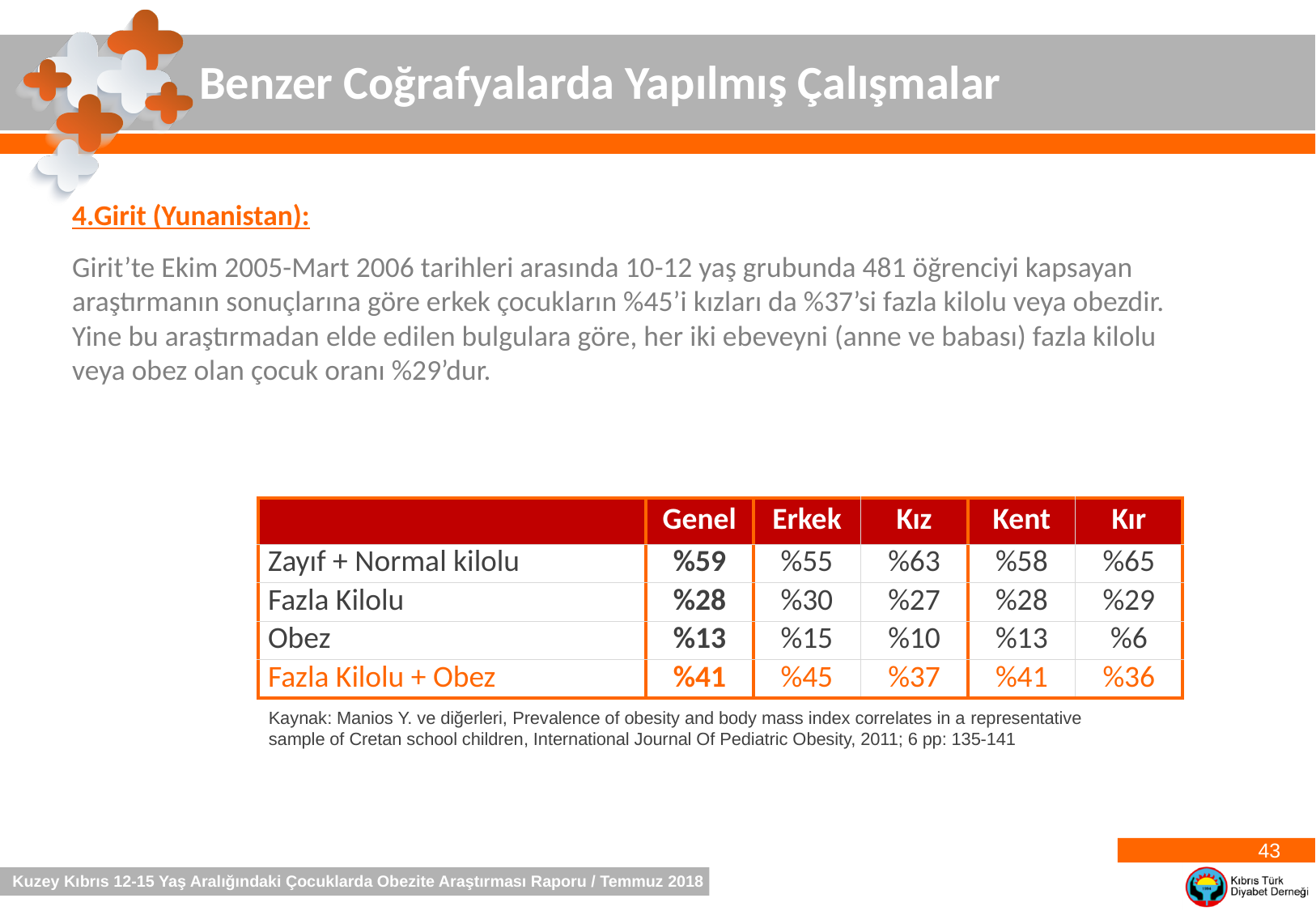

Benzer Coğrafyalarda Yapılmış Çalışmalar
4.Girit (Yunanistan):
Girit’te Ekim 2005-Mart 2006 tarihleri arasında 10-12 yaş grubunda 481 öğrenciyi kapsayan  araştırmanın sonuçlarına göre erkek çocukların %45’i kızları da %37’si fazla kilolu veya obezdir. Yine bu araştırmadan elde edilen bulgulara göre, her iki ebeveyni (anne ve babası) fazla kilolu veya obez olan çocuk oranı %29’dur.
|  | Genel | Erkek | Kız | Kent | Kır |
| --- | --- | --- | --- | --- | --- |
| Zayıf + Normal kilolu | %59 | %55 | %63 | %58 | %65 |
| Fazla Kilolu | %28 | %30 | %27 | %28 | %29 |
| Obez | %13 | %15 | %10 | %13 | %6 |
| Fazla Kilolu + Obez | %41 | %45 | %37 | %41 | %36 |
Kaynak: Manios Y. ve diğerleri, Prevalence of obesity and body mass index correlates in a representative
sample of Cretan school children, International Journal Of Pediatric Obesity, 2011; 6 pp: 135-141
43